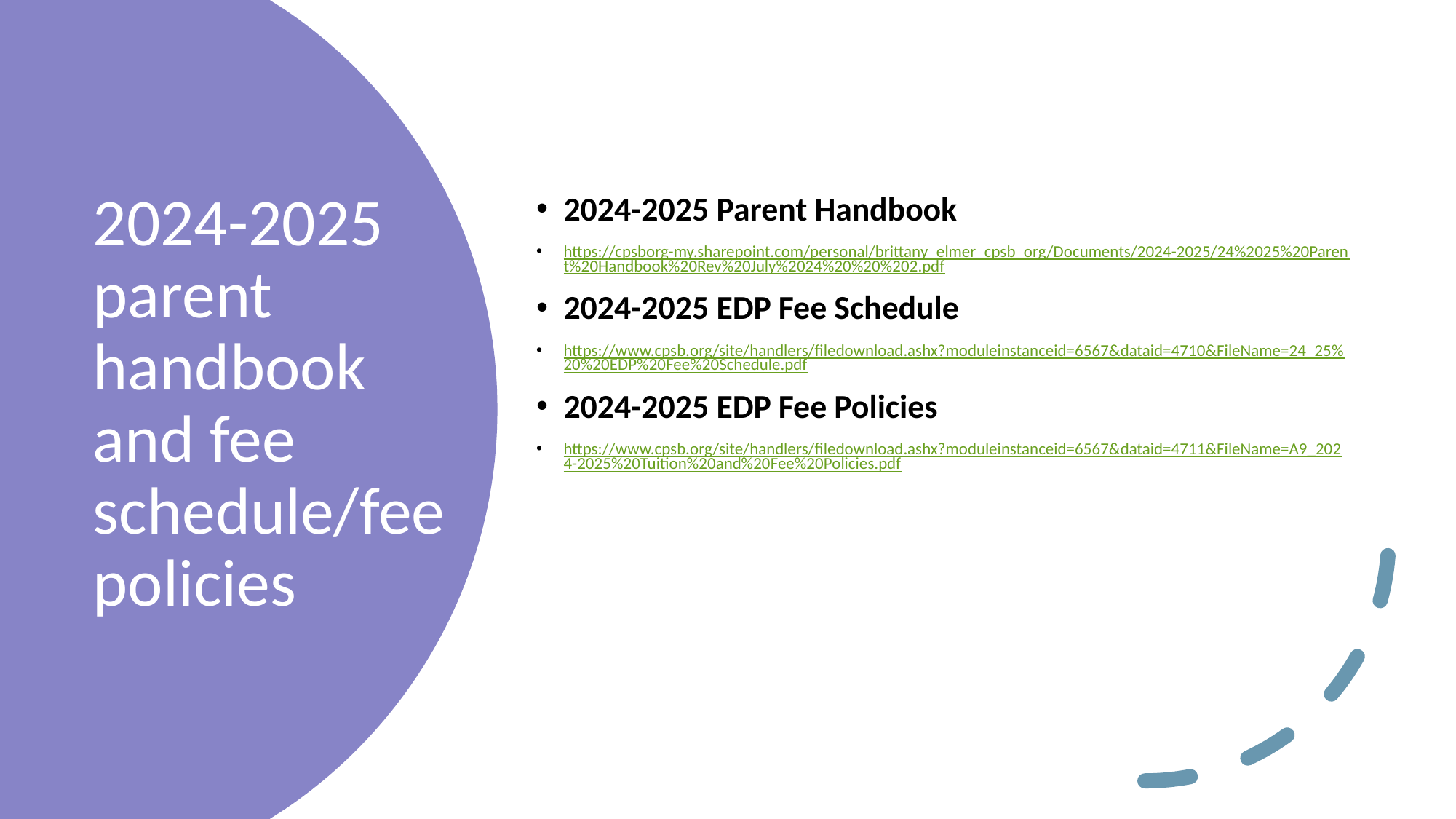

2024-2025 Parent Handbook
https://cpsborg-my.sharepoint.com/personal/brittany_elmer_cpsb_org/Documents/2024-2025/24%2025%20Parent%20Handbook%20Rev%20July%2024%20%20%202.pdf
2024-2025 EDP Fee Schedule
https://www.cpsb.org/site/handlers/filedownload.ashx?moduleinstanceid=6567&dataid=4710&FileName=24_25%20%20EDP%20Fee%20Schedule.pdf
2024-2025 EDP Fee Policies
https://www.cpsb.org/site/handlers/filedownload.ashx?moduleinstanceid=6567&dataid=4711&FileName=A9_2024-2025%20Tuition%20and%20Fee%20Policies.pdf

# 2024-2025 parent handbook and fee schedule/fee policies